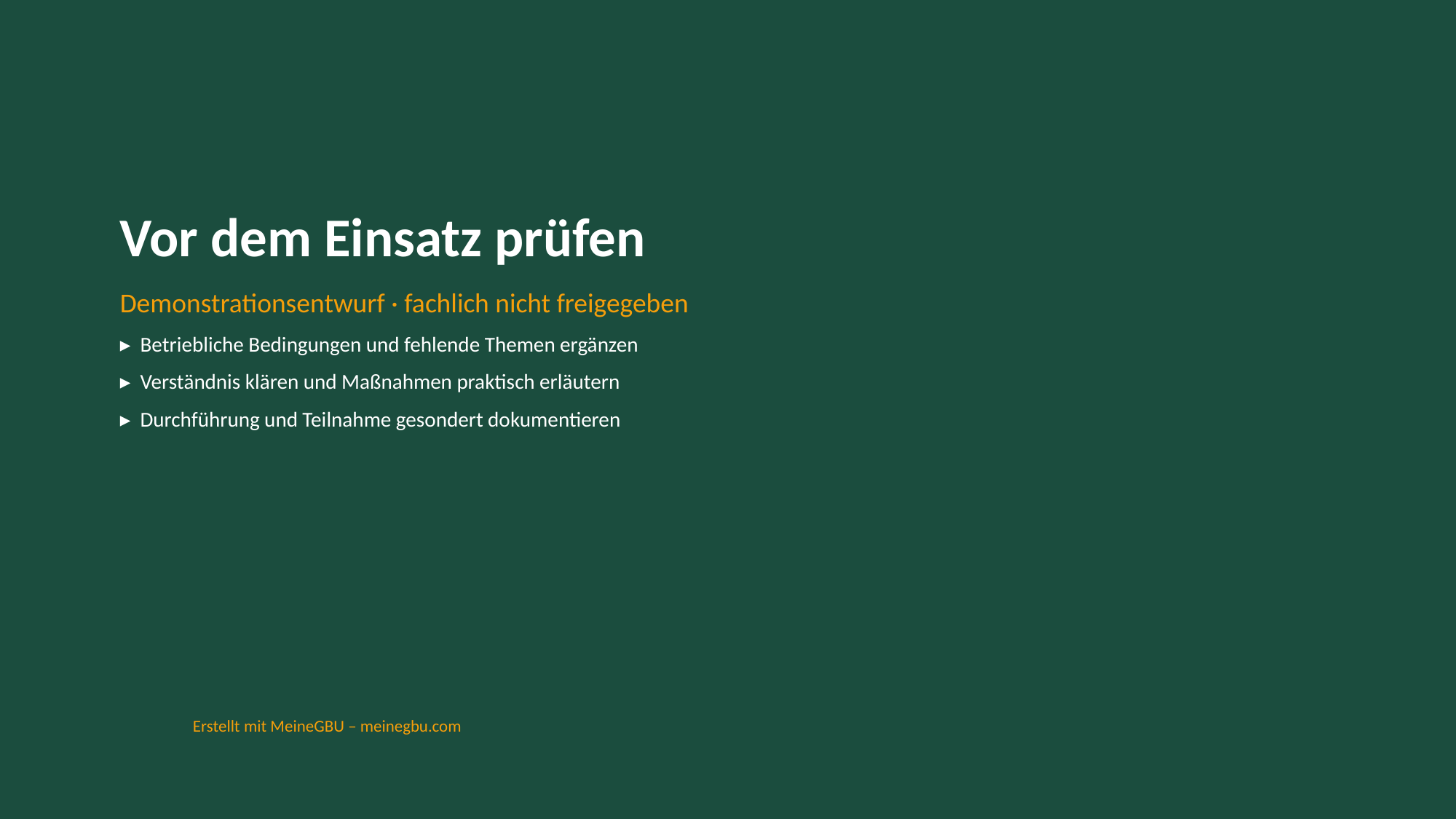

Vor dem Einsatz prüfen
Demonstrationsentwurf · fachlich nicht freigegeben
▸  Betriebliche Bedingungen und fehlende Themen ergänzen
▸  Verständnis klären und Maßnahmen praktisch erläutern
▸  Durchführung und Teilnahme gesondert dokumentieren
Erstellt mit MeineGBU – meinegbu.com